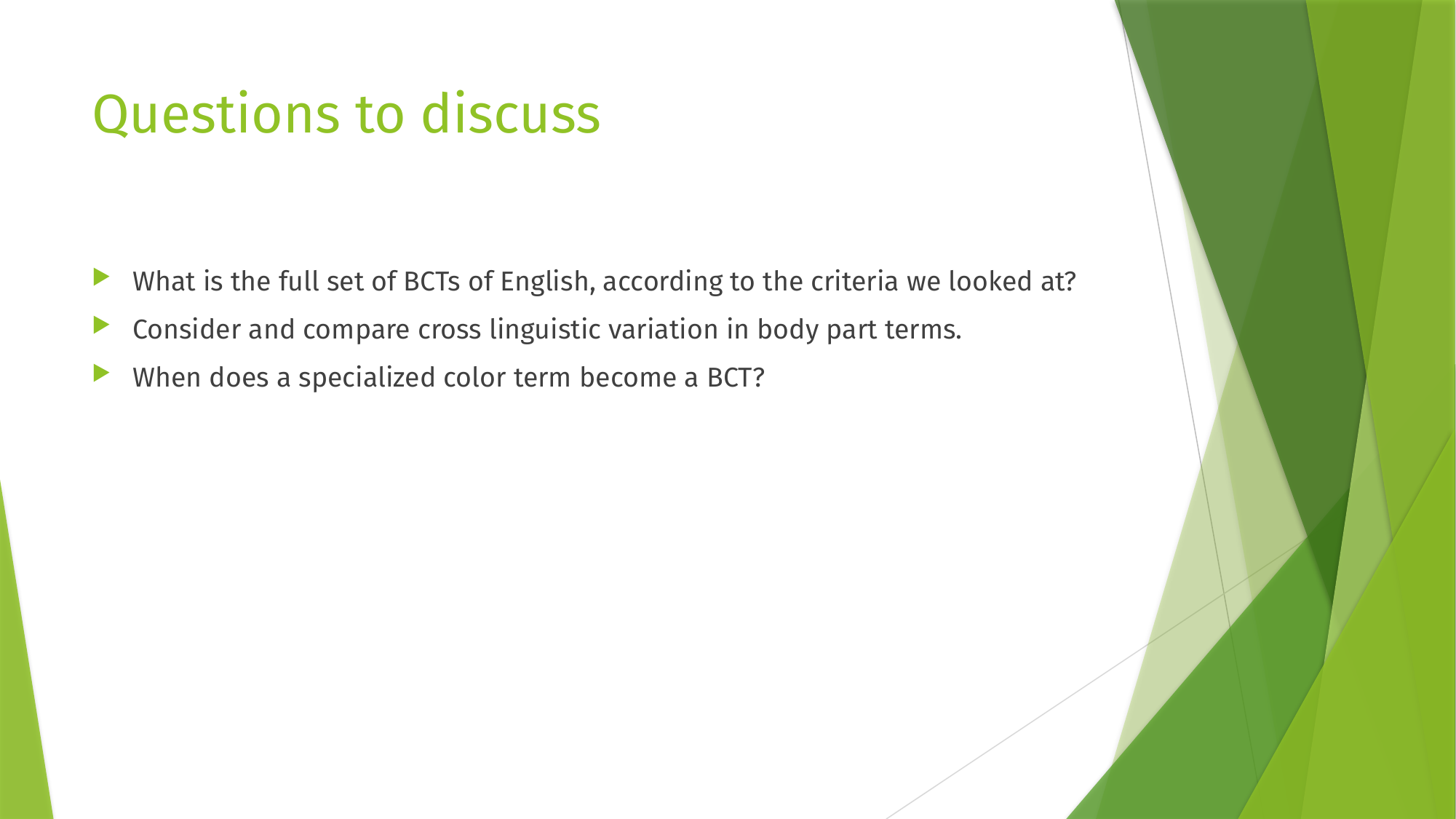

# Questions to discuss
What is the full set of BCTs of English, according to the criteria we looked at?
Consider and compare cross linguistic variation in body part terms.
When does a specialized color term become a BCT?